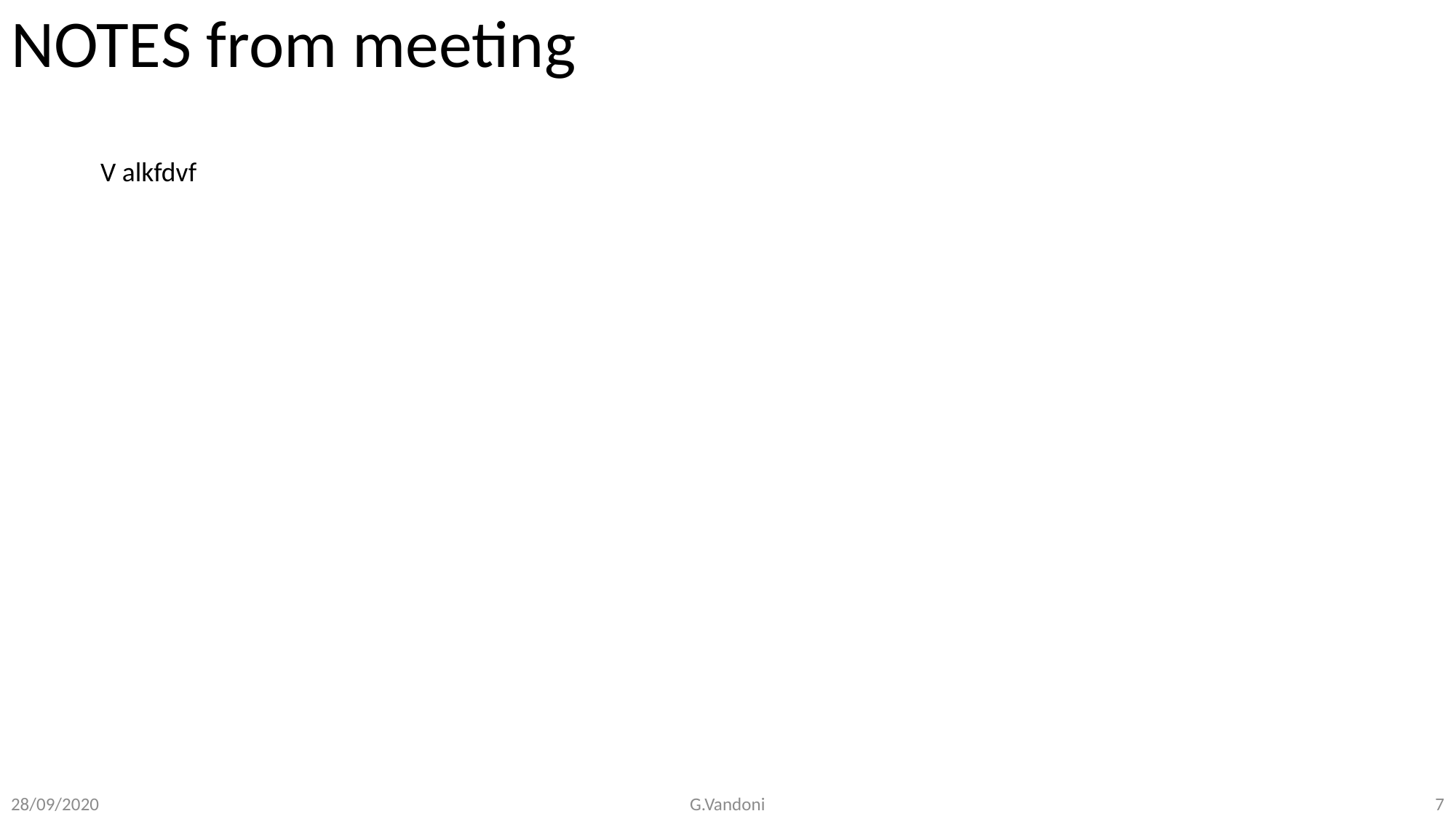

# NOTES from meeting
V alkfdvf

7
28/09/2020
G.Vandoni